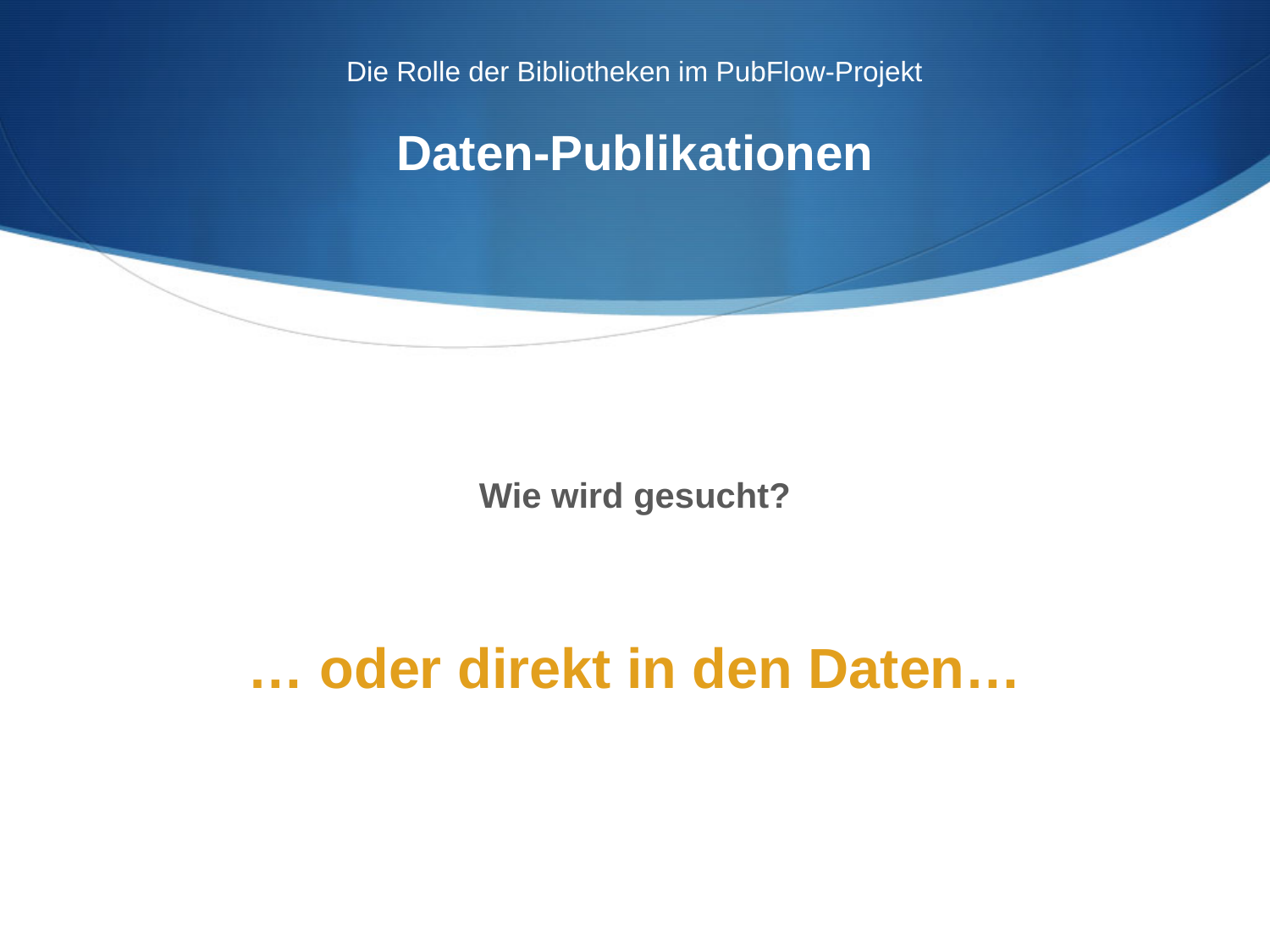

# Die Rolle der Bibliotheken im PubFlow-Projekt Daten-Publikationen

Wie wird gesucht?

… oder direkt in den Daten…